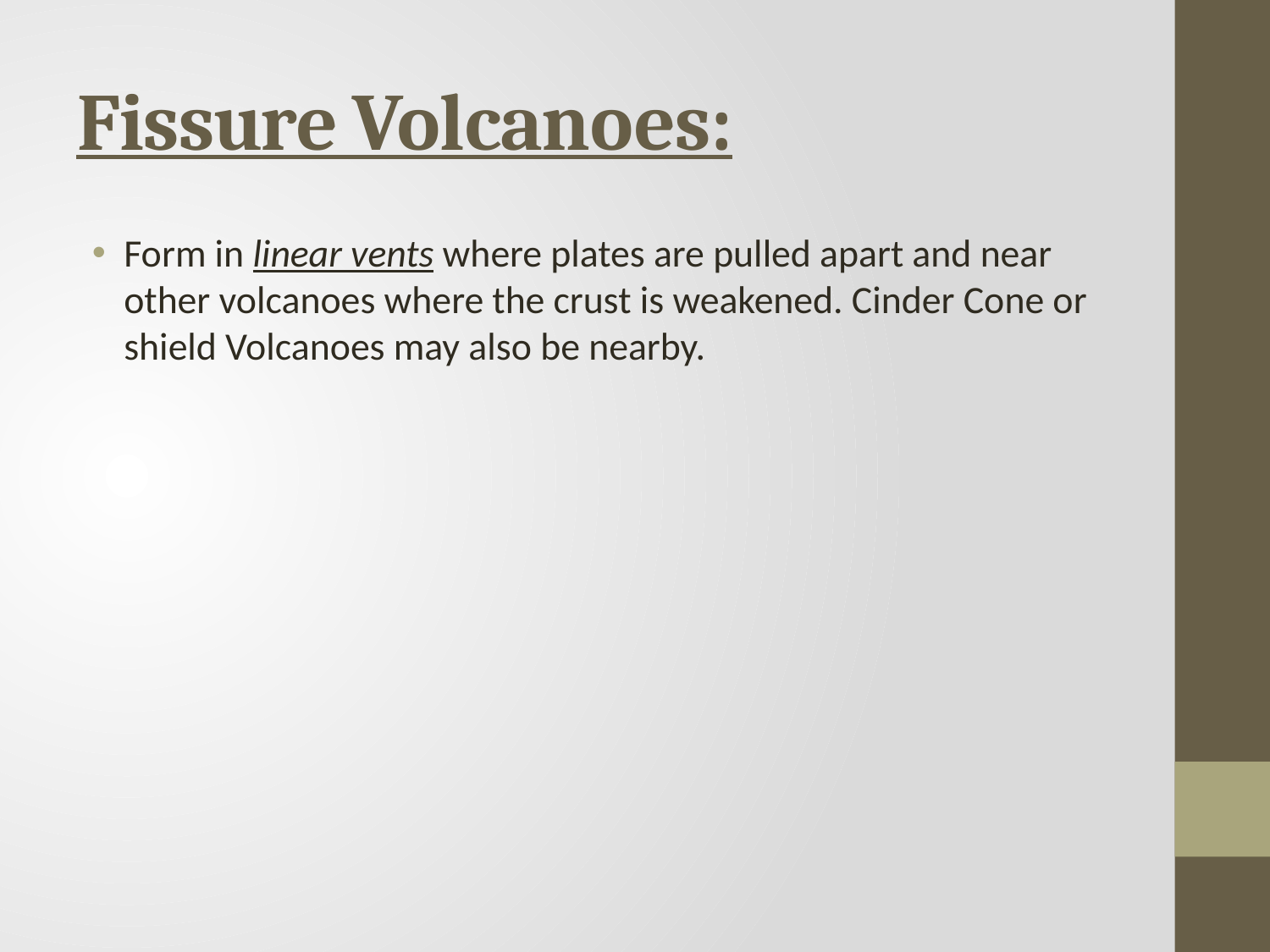

# Fissure Volcanoes:
Form in linear vents where plates are pulled apart and near other volcanoes where the crust is weakened. Cinder Cone or shield Volcanoes may also be nearby.